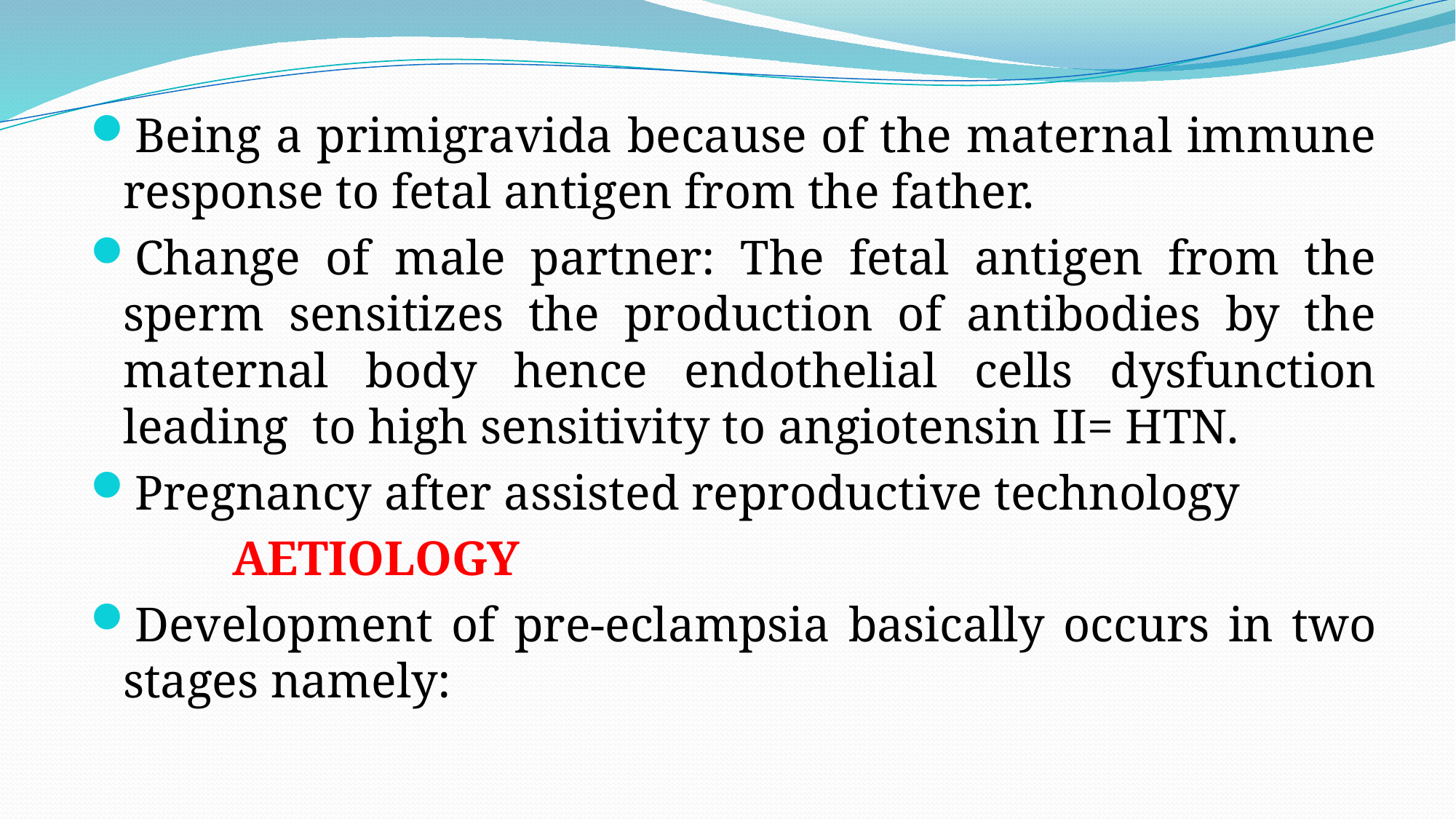

Being a primigravida because of the maternal immune response to fetal antigen from the father.
Change of male partner: The fetal antigen from the sperm sensitizes the production of antibodies by the maternal body hence endothelial cells dysfunction leading  to high sensitivity to angiotensin II= HTN.
Pregnancy after assisted reproductive technology
		AETIOLOGY
Development of pre-eclampsia basically occurs in two stages namely: